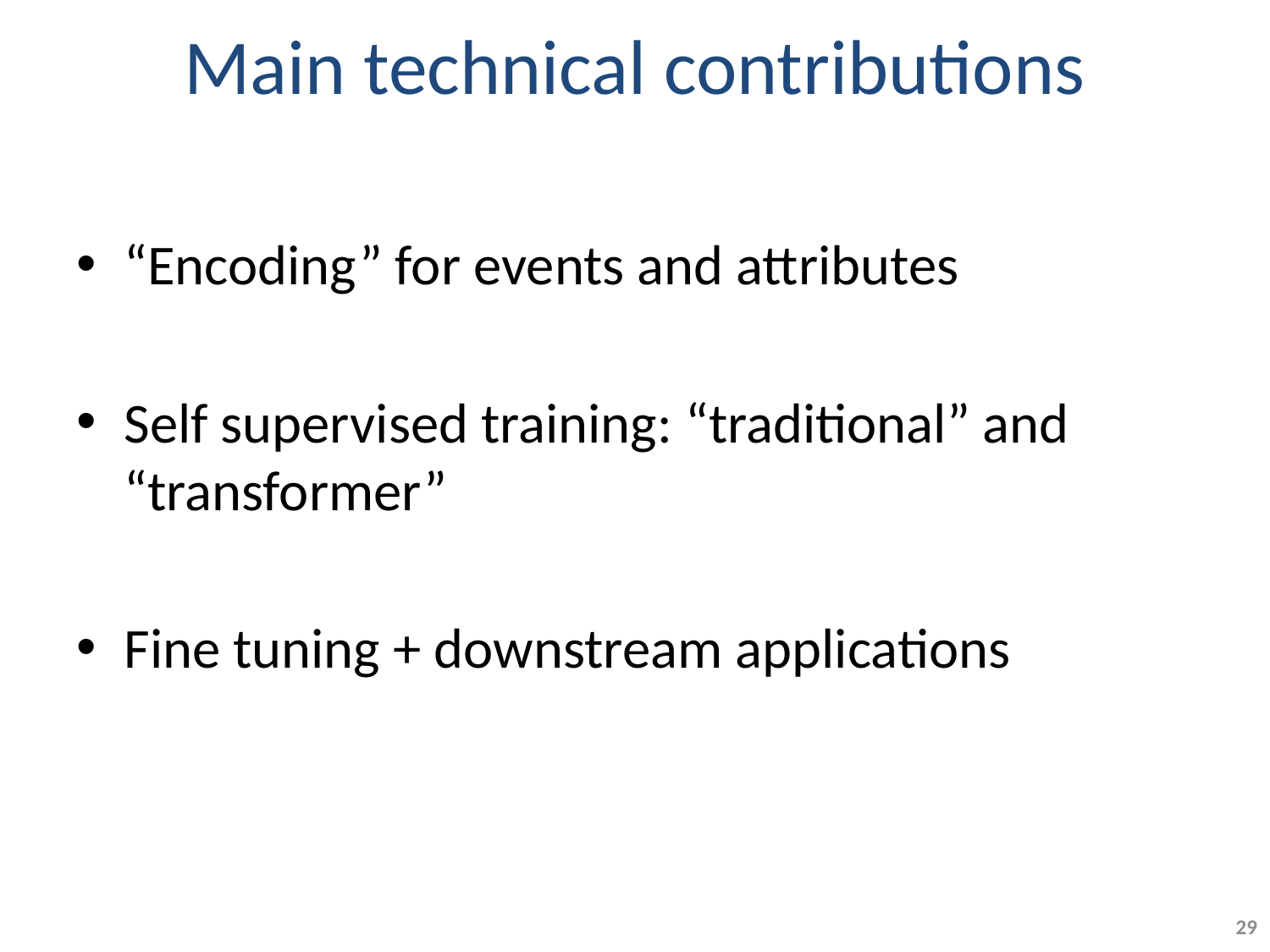

# Main technical contributions
“Encoding” for events and attributes

Self supervised training: “traditional” and “transformer”

Fine tuning + downstream applications
29